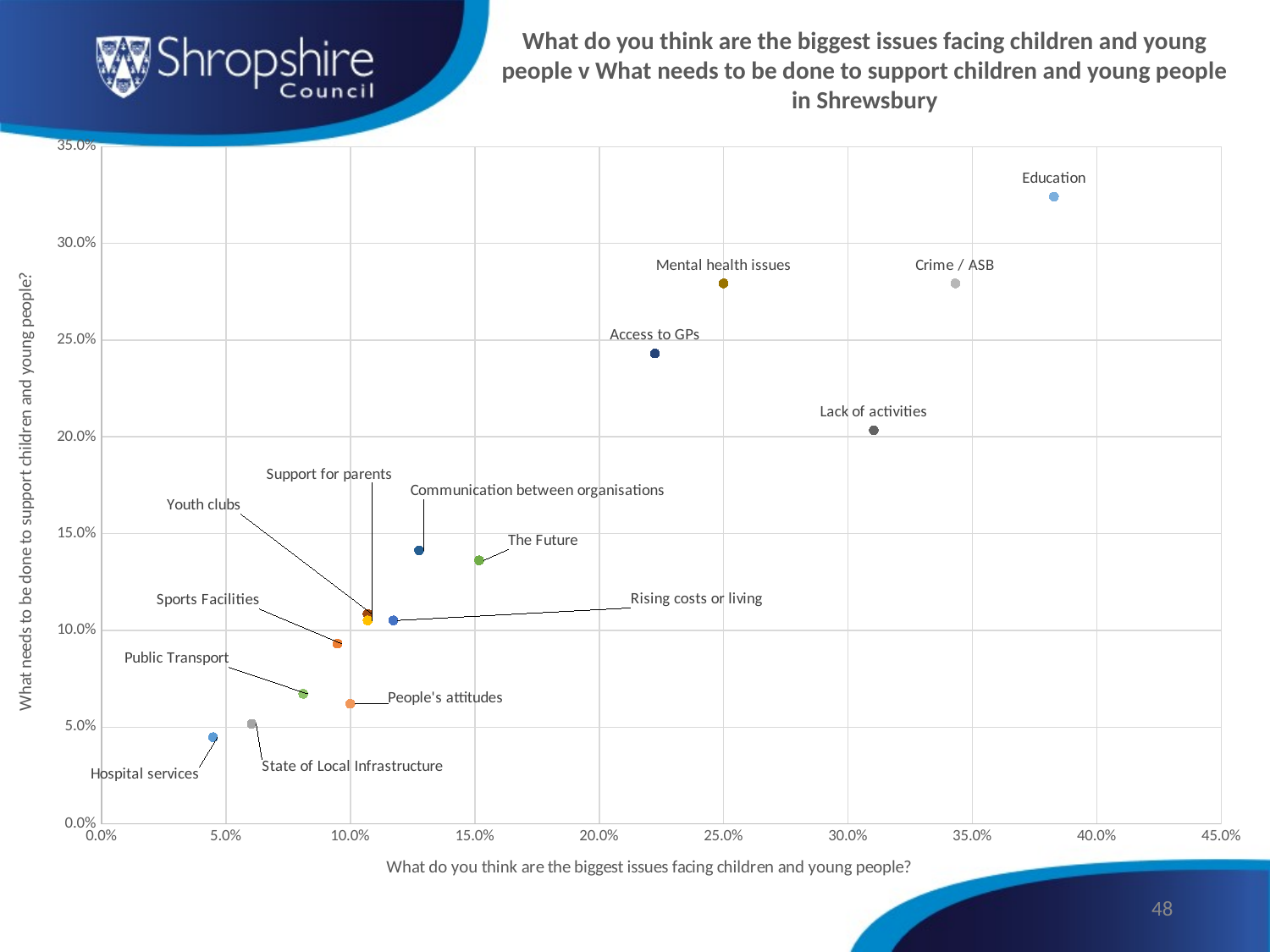

What do you think are the biggest issues facing children and young people v What needs to be done to support children and young people in Shrewsbury

### Chart

| Category | Access to GPs | Communication between organisations | Crime / ASB | Education | Hospital services | Lack of activities | Mental health issues | People's attitudes | Public Transport | Rising costs or living | Sports Facilities | State of Local Infrastructure | Support for parents | The Future | Youth clubs |
|---|---|---|---|---|---|---|---|---|---|---|---|---|---|---|---|
48